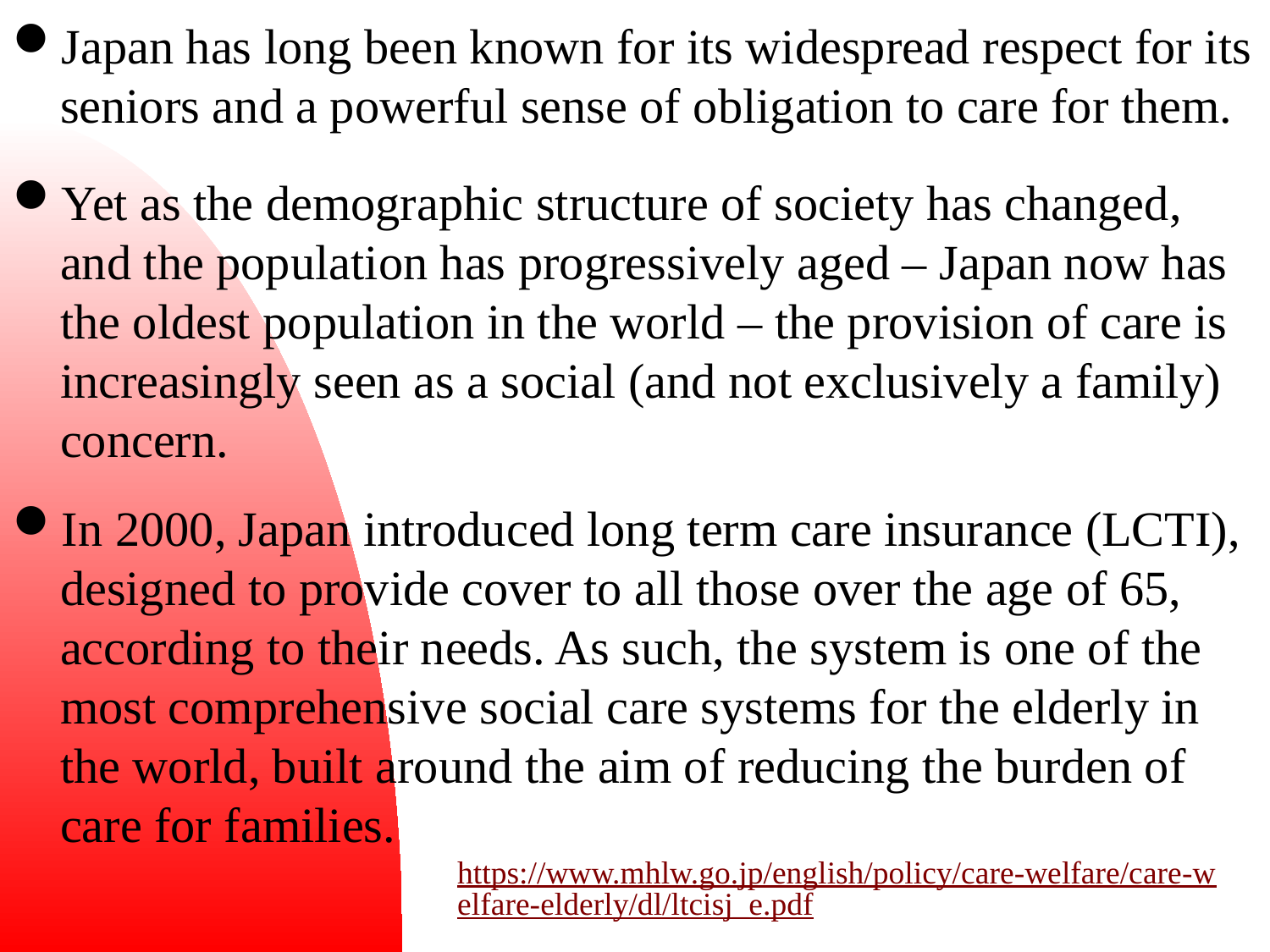

Japan has long been known for its widespread respect for its seniors and a powerful sense of obligation to care for them.

Yet as the demographic structure of society has changed, and the population has progressively aged – Japan now has the oldest population in the world – the provision of care is increasingly seen as a social (and not exclusively a family) concern.

In 2000, Japan introduced long term care insurance (LCTI), designed to provide cover to all those over the age of 65, according to their needs. As such, the system is one of the most comprehensive social care systems for the elderly in the world, built around the aim of reducing the burden of care for families.
https://www.mhlw.go.jp/english/policy/care-welfare/care-welfare-elderly/dl/ltcisj_e.pdf